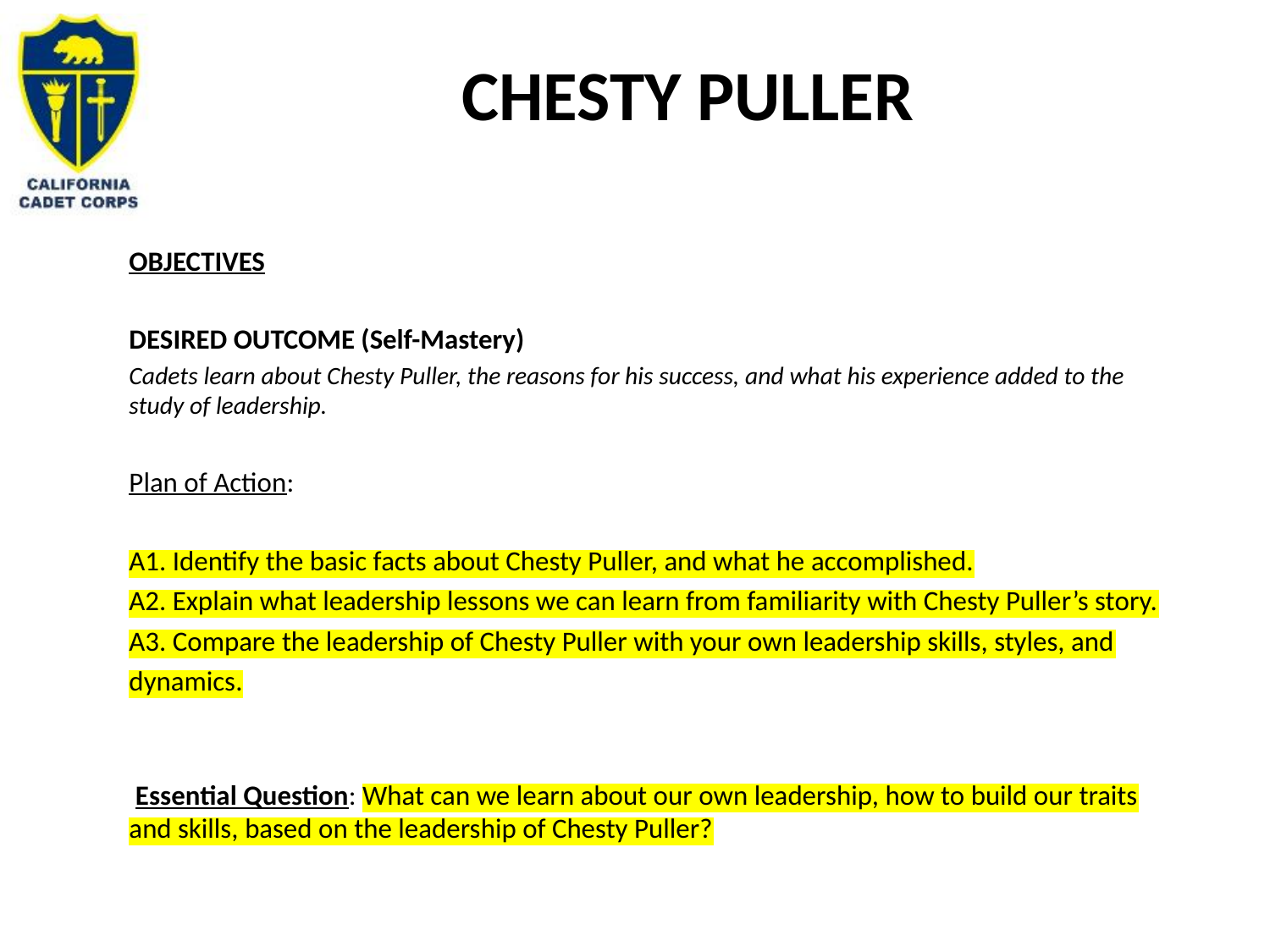

# Chesty Puller
OBJECTIVES

DESIRED OUTCOME (Self-Mastery)
Cadets learn about Chesty Puller, the reasons for his success, and what his experience added to the study of leadership.

Plan of Action:

A1. Identify the basic facts about Chesty Puller, and what he accomplished.
A2. Explain what leadership lessons we can learn from familiarity with Chesty Puller’s story.
A3. Compare the leadership of Chesty Puller with your own leadership skills, styles, and dynamics.

 Essential Question: What can we learn about our own leadership, how to build our traits and skills, based on the leadership of Chesty Puller?